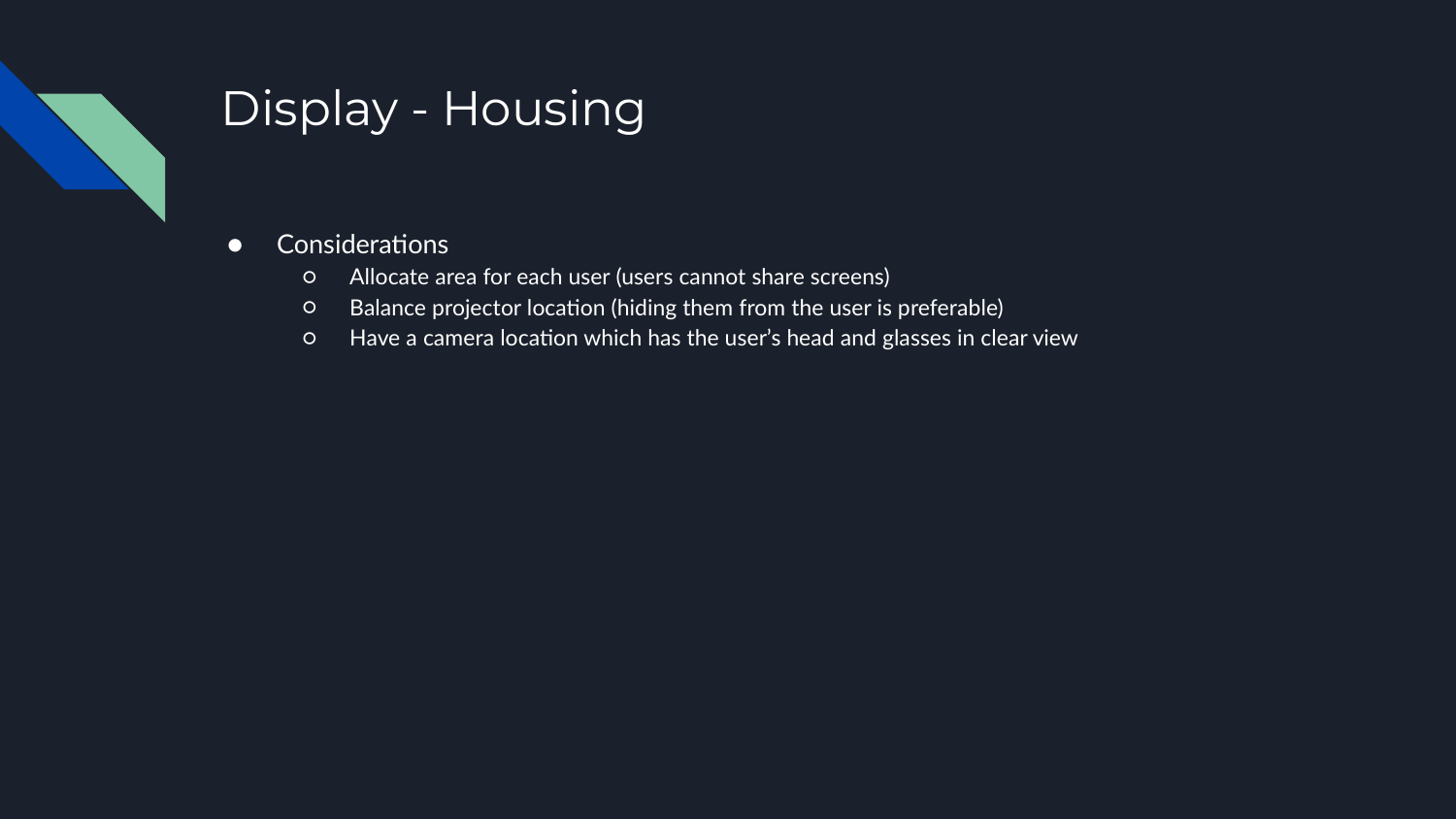

# Display - Housing
Considerations
Allocate area for each user (users cannot share screens)
Balance projector location (hiding them from the user is preferable)
Have a camera location which has the user’s head and glasses in clear view